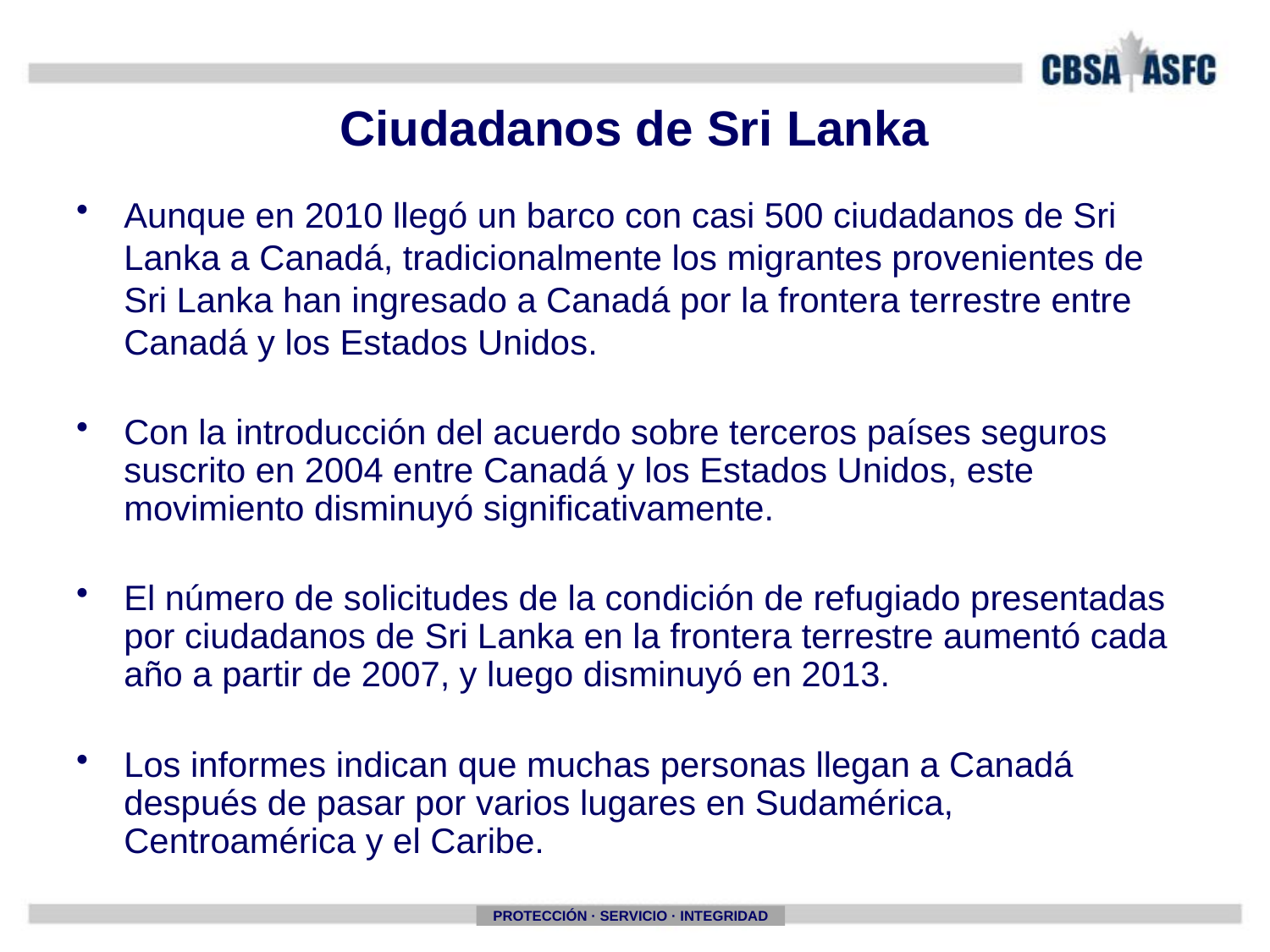

# Ciudadanos de Sri Lanka
Aunque en 2010 llegó un barco con casi 500 ciudadanos de Sri Lanka a Canadá, tradicionalmente los migrantes provenientes de Sri Lanka han ingresado a Canadá por la frontera terrestre entre Canadá y los Estados Unidos.

Con la introducción del acuerdo sobre terceros países seguros suscrito en 2004 entre Canadá y los Estados Unidos, este movimiento disminuyó significativamente.

El número de solicitudes de la condición de refugiado presentadas por ciudadanos de Sri Lanka en la frontera terrestre aumentó cada año a partir de 2007, y luego disminuyó en 2013.

Los informes indican que muchas personas llegan a Canadá después de pasar por varios lugares en Sudamérica, Centroamérica y el Caribe.
PROTECCIÓN · SERVICIO · INTEGRIDAD